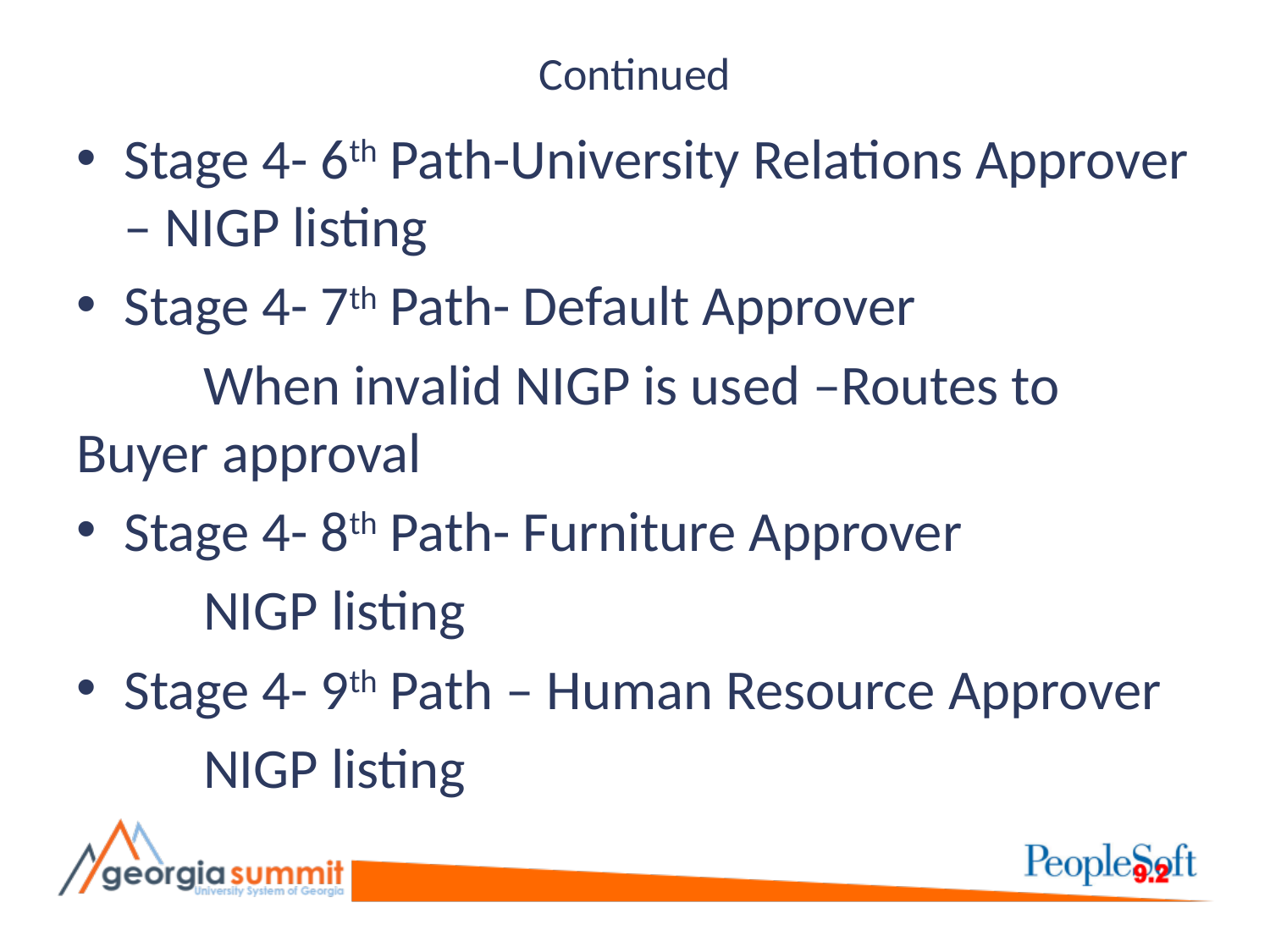

# Continued
Stage 4- 6th Path-University Relations Approver – NIGP listing
Stage 4- 7th Path- Default Approver
	When invalid NIGP is used –Routes to 	Buyer approval
Stage 4- 8th Path- Furniture Approver
	NIGP listing
Stage 4- 9th Path – Human Resource Approver
	NIGP listing